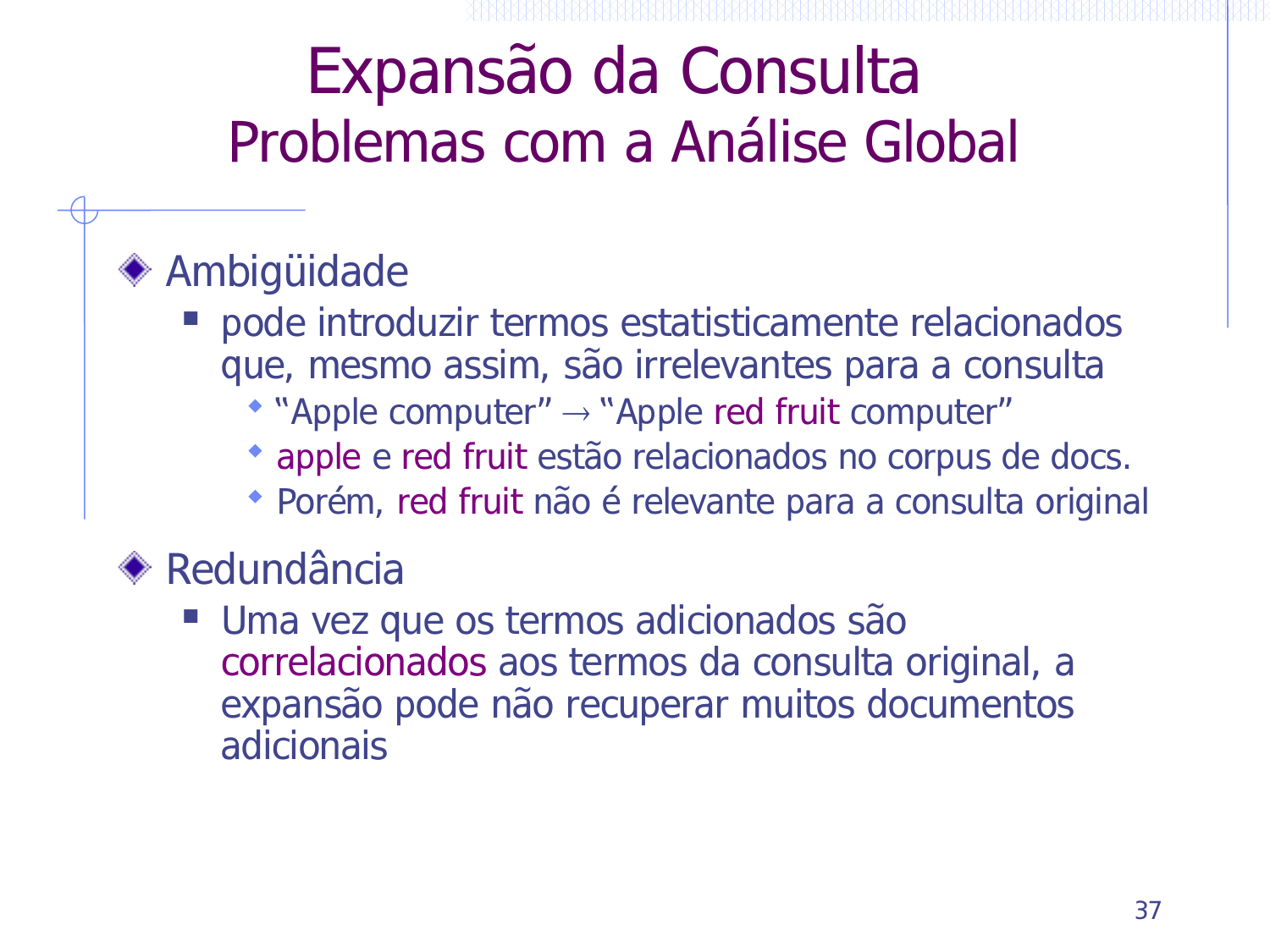

# Expansão da Consulta Problemas com a Análise Global
Ambigüidade
pode introduzir termos estatisticamente relacionados que, mesmo assim, são irrelevantes para a consulta
“Apple computer” → “Apple red fruit computer”
apple e red fruit estão relacionados no corpus de docs.
Porém, red fruit não é relevante para a consulta original
Redundância
Uma vez que os termos adicionados são correlacionados aos termos da consulta original, a expansão pode não recuperar muitos documentos adicionais
37